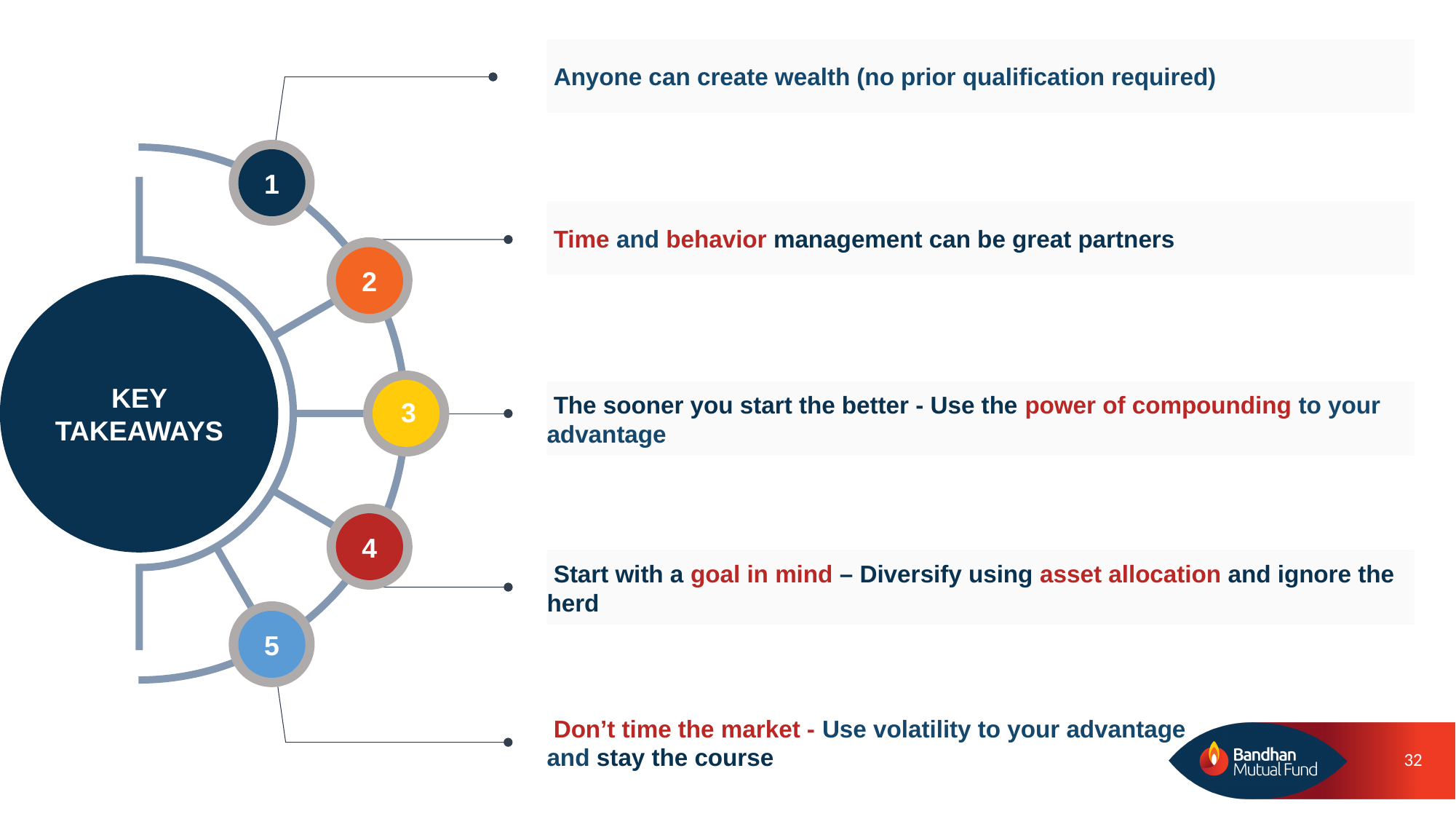

Anyone can create wealth (no prior qualification required)

1

 Time and behavior management can be great partners

2

KEY TAKEAWAYS

 3
 The sooner you start the better - Use the power of compounding to your advantage

4
 Start with a goal in mind – Diversify using asset allocation and ignore the herd

5

 Don’t time the market - Use volatility to your advantage and stay the course